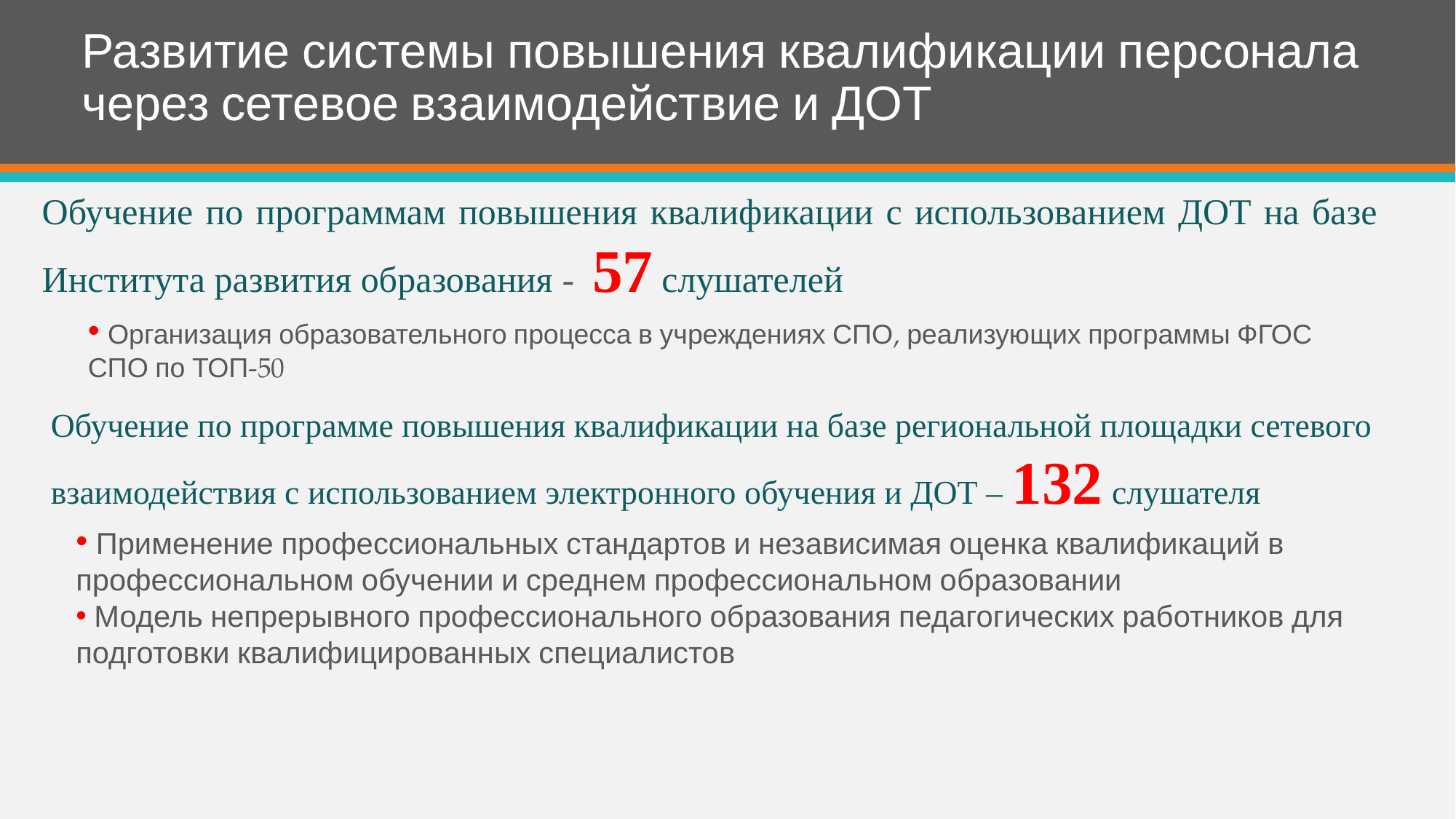

# Развитие системы повышения квалификации персонала через сетевое взаимодействие и ДОТ
Обучение по программам повышения квалификации с использованием ДОТ на базе Института развития образования -  57 слушателей
 Организация образовательного процесса в учреждениях СПО, реализующих программы ФГОС СПО по ТОП-50
Обучение по программе повышения квалификации на базе региональной площадки сетевого взаимодействия с использованием электронного обучения и ДОТ – 132 слушателя
 Применение профессиональных стандартов и независимая оценка квалификаций в профессиональном обучении и среднем профессиональном образовании
 Модель непрерывного профессионального образования педагогических работников для подготовки квалифицированных специалистов